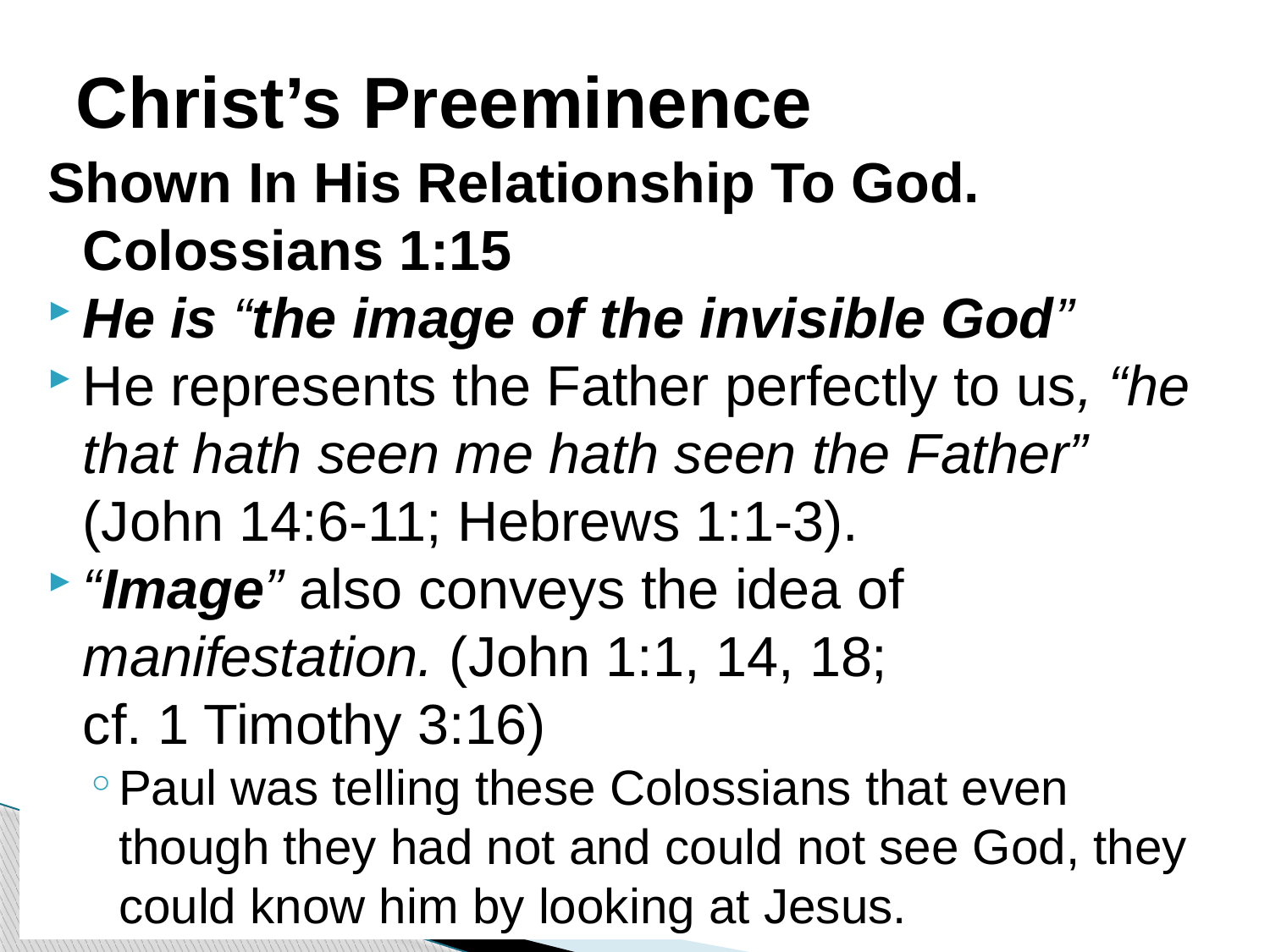

# Christ’s Preeminence
Shown In His Relationship To God. Colossians 1:15
He is “the image of the invisible God”
He represents the Father perfectly to us, “he that hath seen me hath seen the Father” (John 14:6-11; Hebrews 1:1-3).
“Image” also conveys the idea of manifestation. (John 1:1, 14, 18;
cf. 1 Timothy 3:16)
Paul was telling these Colossians that even though they had not and could not see God, they could know him by looking at Jesus.